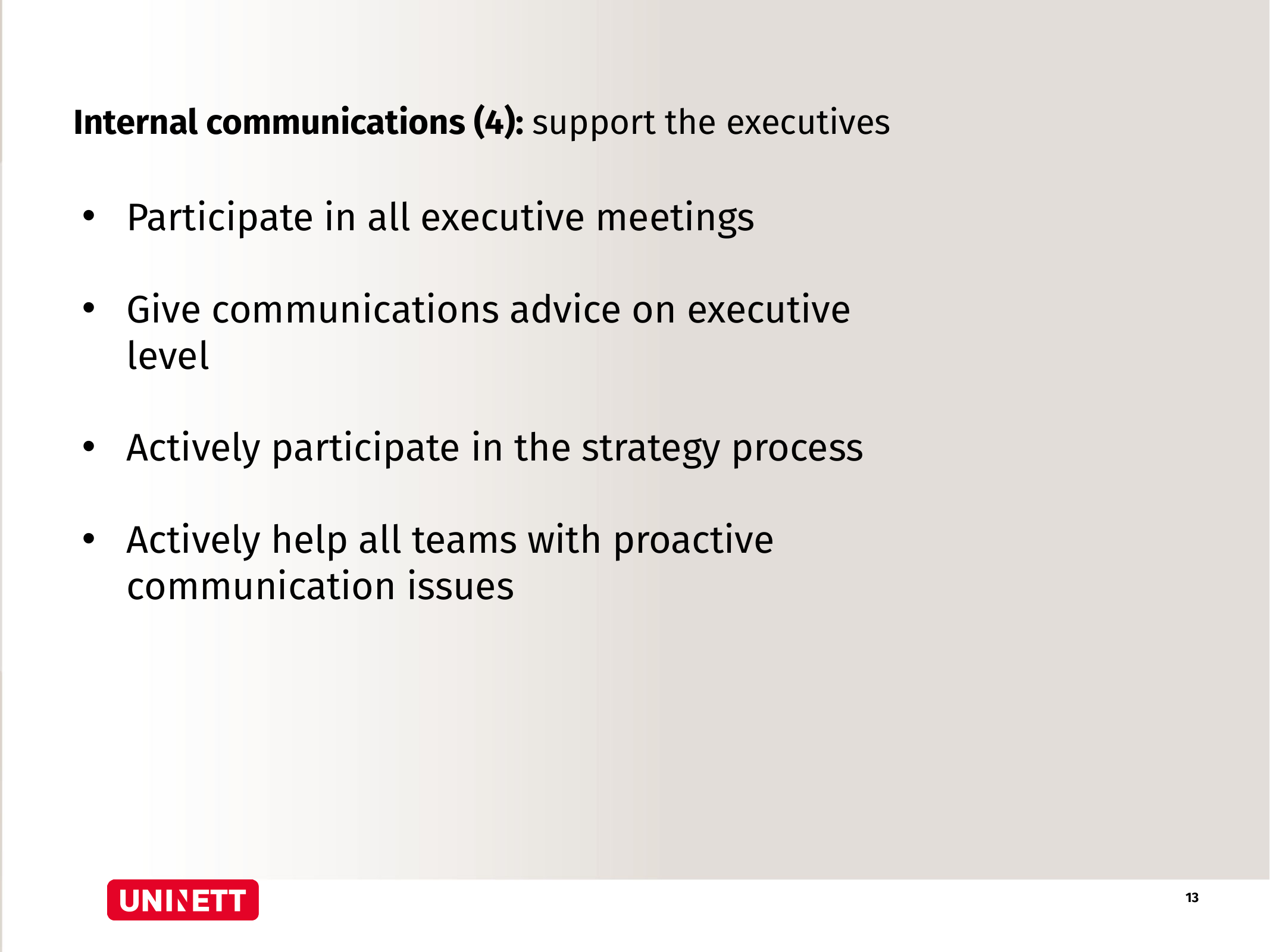

# Internal communications (4): support the executives
Participate in all executive meetings
Give communications advice on executive level
Actively participate in the strategy process
Actively help all teams with proactive communication issues

13